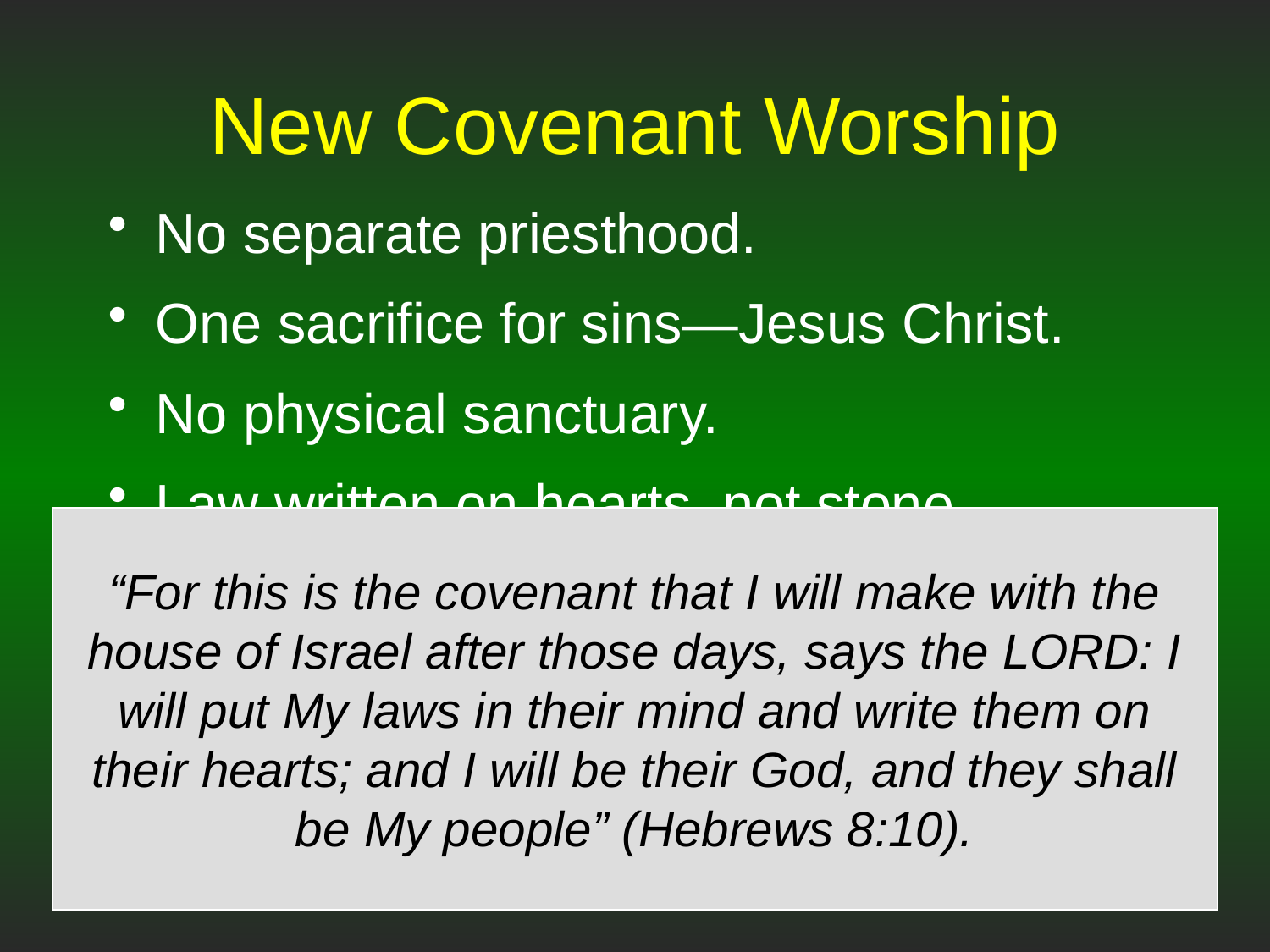

# New Covenant Worship
No separate priesthood.
One sacrifice for sins—Jesus Christ.
No physical sanctuary.
Law written on hearts, not stone.
“For this is the covenant that I will make with the house of Israel after those days, says the LORD: I will put My laws in their mind and write them on their hearts; and I will be their God, and they shall be My people” (Hebrews 8:10).